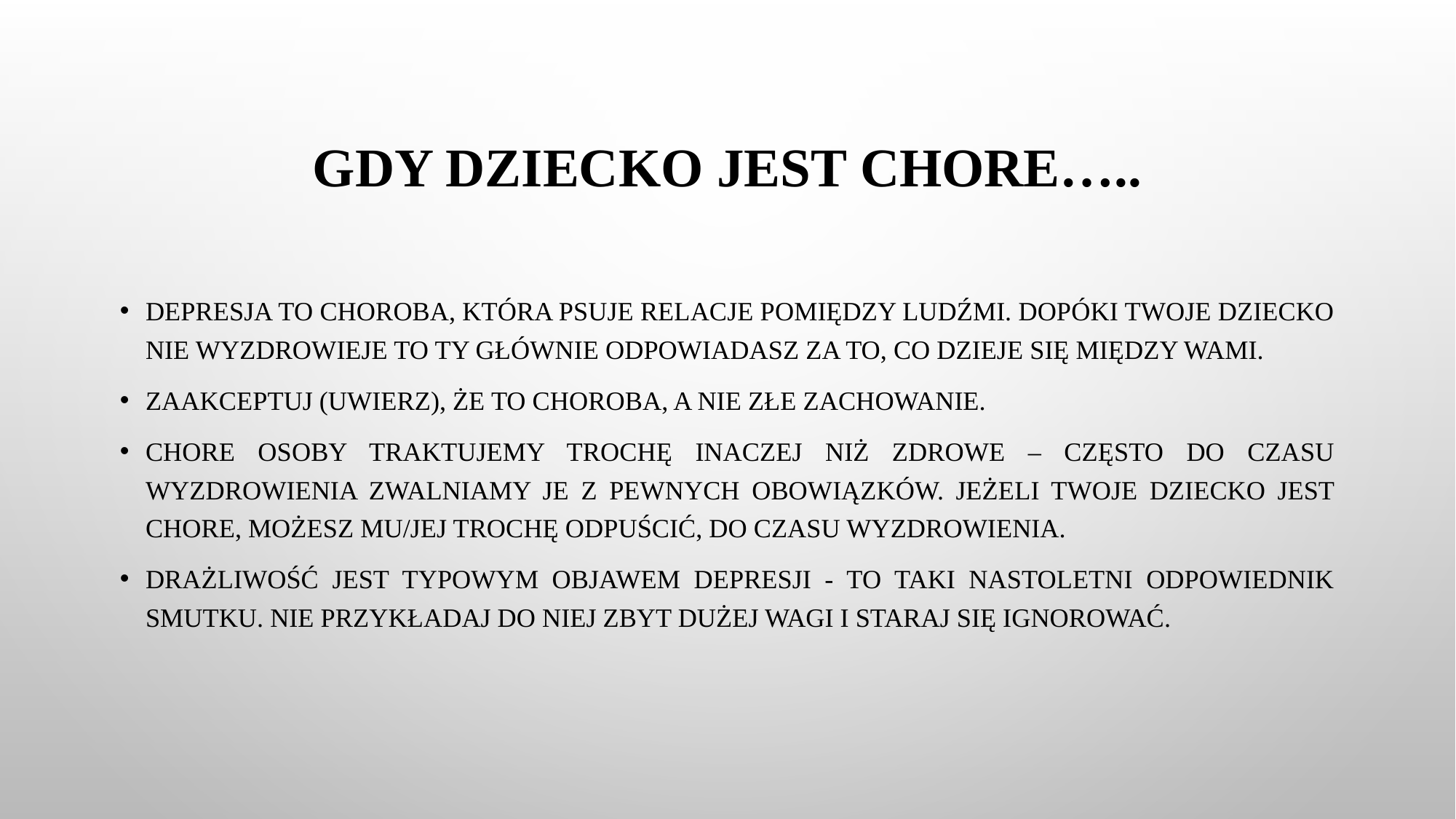

# Gdy dziecko jest chore…..
Depresja to choroba, która psuje relacje pomiędzy ludźmi. Dopóki Twoje dziecko nie wyzdrowieje to Ty głównie odpowiadasz za to, co dzieje się między wami.
Zaakceptuj (uwierz), że to choroba, a nie złe zachowanie.
Chore osoby traktujemy trochę inaczej niż zdrowe – często do czasu wyzdrowienia zwalniamy je z pewnych obowiązków. Jeżeli twoje dziecko jest chore, możesz mu/jej trochę odpuścić, do czasu wyzdrowienia.
Drażliwość jest typowym objawem depresji - to taki nastoletni odpowiednik smutku. Nie przykładaj do niej zbyt dużej wagi i staraj się ignorować.